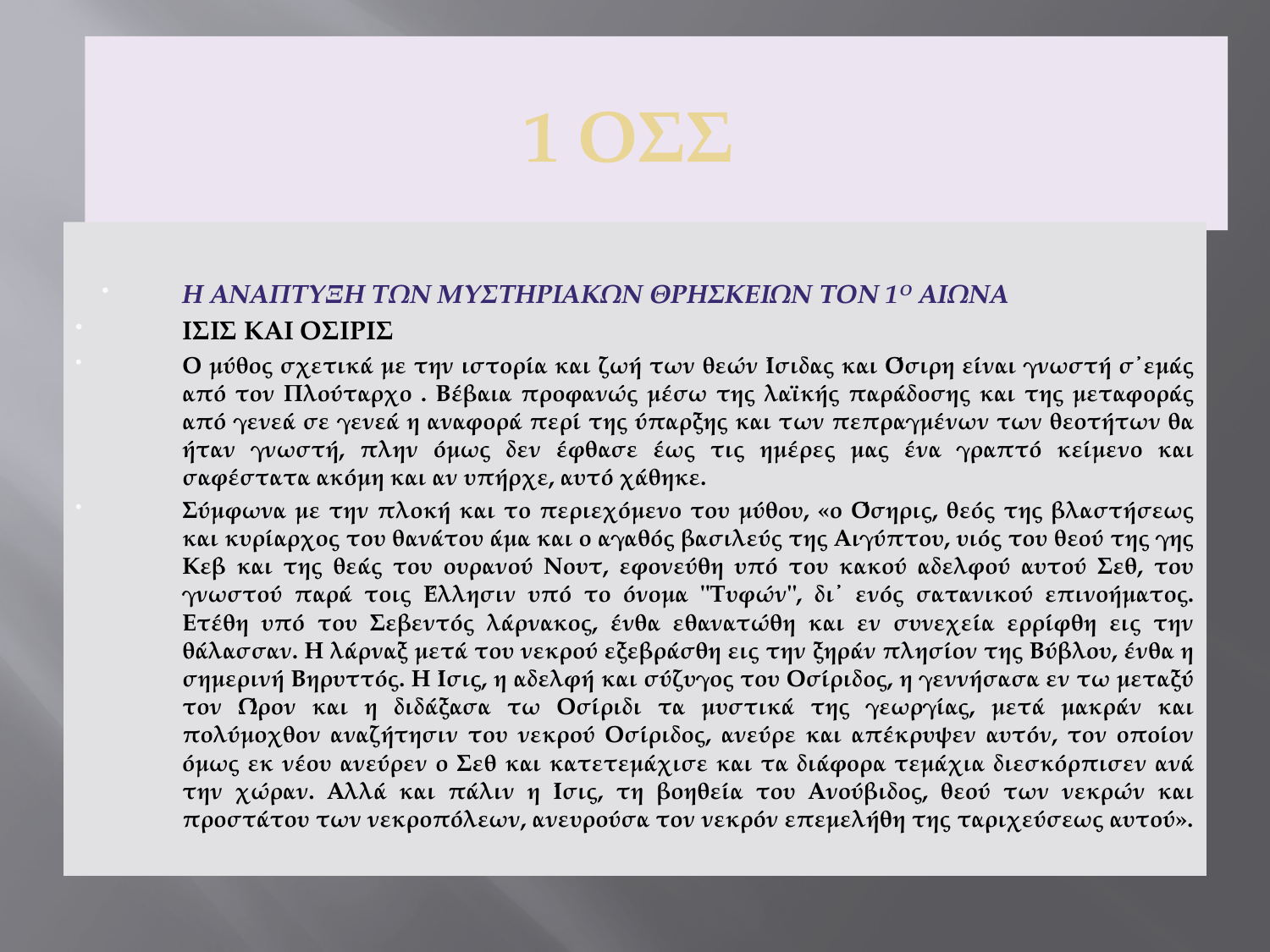

1 ΟΣΣ

Η ΑΝΑΠΤΥΞΗ ΤΩΝ ΜΥΣΤΗΡΙΑΚΩΝ ΘΡΗΣΚΕΙΩΝ ΤΟΝ 1Ο ΑΙΩΝΑ
ΙΣΙΣ ΚΑΙ ΟΣΙΡΙΣ
Ο μύθος σχετικά με την ιστορία και ζωή των θεών Ίσιδας και Όσιρη είναι γνωστή σ᾿εμάς από τον Πλούταρχο . Βέβαια προφανώς μέσω της λαϊκής παράδοσης και της μεταφοράς από γενεά σε γενεά η αναφορά περί της ύπαρξης και των πεπραγμένων των θεοτήτων θα ήταν γνωστή, πλην όμως δεν έφθασε έως τις ημέρες μας ένα γραπτό κείμενο και σαφέστατα ακόμη και αν υπήρχε, αυτό χάθηκε.
Σύμφωνα με την πλοκή και το περιεχόμενο του μύθου, «ο Όσηρις, θεός της βλαστήσεως και κυρίαρχος του θανάτου άμα και ο αγαθός βασιλεύς της Αιγύπτου, υιός του θεού της γης Κεβ και της θεάς του ουρανού Νουτ, εφονεύθη υπό του κακού αδελφού αυτού Σεθ, του γνωστού παρά τοις Έλλησιν υπό το όνομα "Τυφών", δι᾿ ενός σατανικού επινοήματος. Ετέθη υπό του Σεβεντός λάρνακος, ένθα εθανατώθη και εν συνεχεία ερρίφθη εις την θάλασσαν. Η λάρναξ μετά του νεκρού εξεβράσθη εις την ξηράν πλησίον της Βύβλου, ένθα η σημερινή Βηρυττός. Η Ίσις, η αδελφή και σύζυγος του Οσίριδος, η γεννήσασα εν τω μεταξύ τον Ώρον και η διδάξασα τω Οσίριδι τα μυστικά της γεωργίας, μετά μακράν και πολύμοχθον αναζήτησιν του νεκρού Οσίριδος, ανεύρε και απέκρυψεν αυτόν, τον οποίον όμως εκ νέου ανεύρεν ο Σεθ και κατετεμάχισε και τα διάφορα τεμάχια διεσκόρπισεν ανά την χώραν. Αλλά και πάλιν η Ίσις, τη βοηθεία του Ανούβιδος, θεού των νεκρών και προστάτου των νεκροπόλεων, ανευρούσα τον νεκρόν επεμελήθη της ταριχεύσεως αυτού».